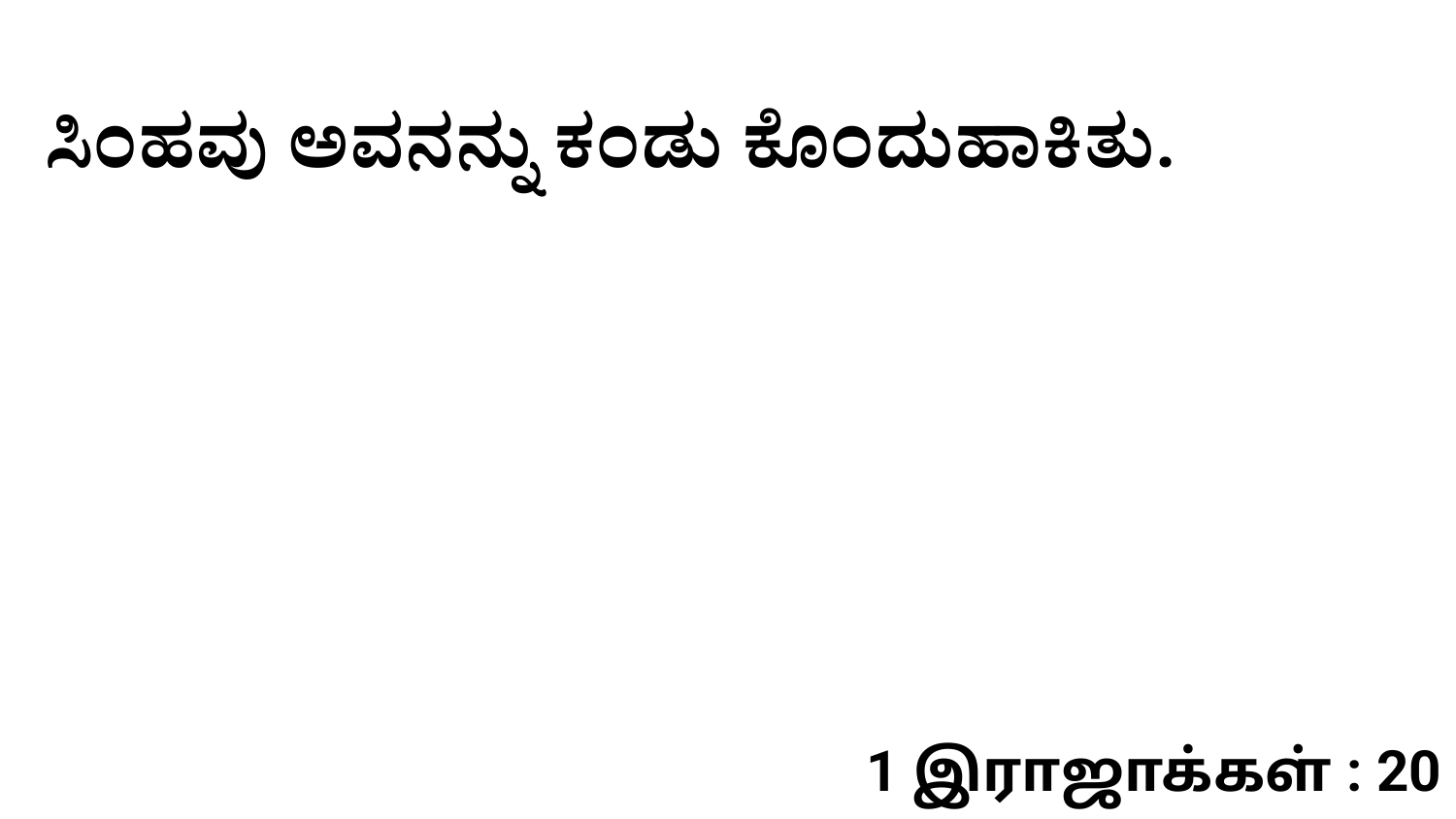

ಸಿಂಹವು ಅವನನ್ನು ಕಂಡು ಕೊಂದುಹಾಕಿತು.
1 இராஜாக்கள் : 20